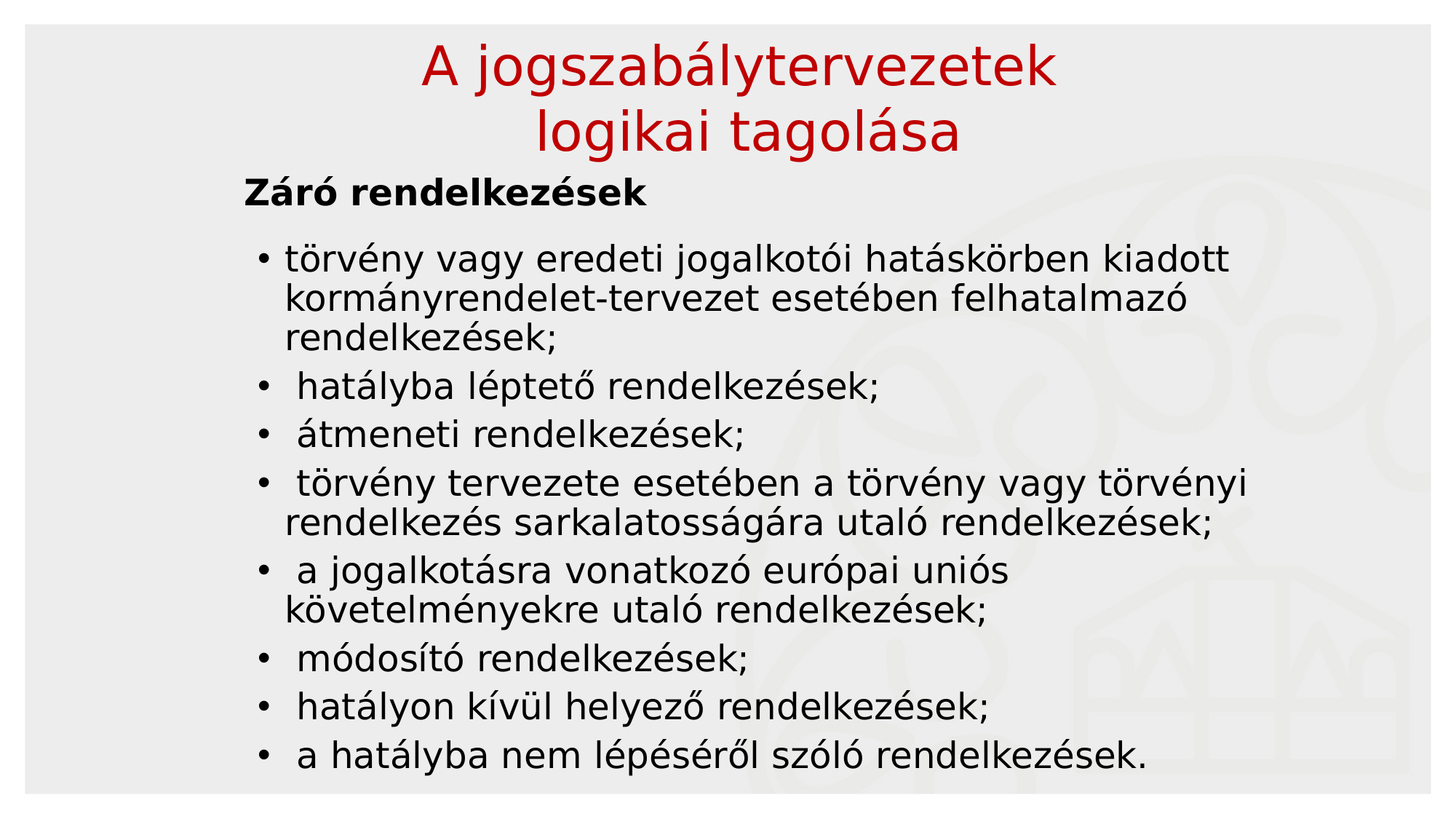

A jogszabálytervezetek
logikai tagolása
Záró rendelkezések
törvény vagy eredeti jogalkotói hatáskörben kiadott kormányrendelet-tervezet esetében felhatalmazó rendelkezések;
 hatályba léptető rendelkezések;
 átmeneti rendelkezések;
 törvény tervezete esetében a törvény vagy törvényi rendelkezés sarkalatosságára utaló rendelkezések;
 a jogalkotásra vonatkozó európai uniós követelményekre utaló rendelkezések;
 módosító rendelkezések;
 hatályon kívül helyező rendelkezések;
 a hatályba nem lépéséről szóló rendelkezések.